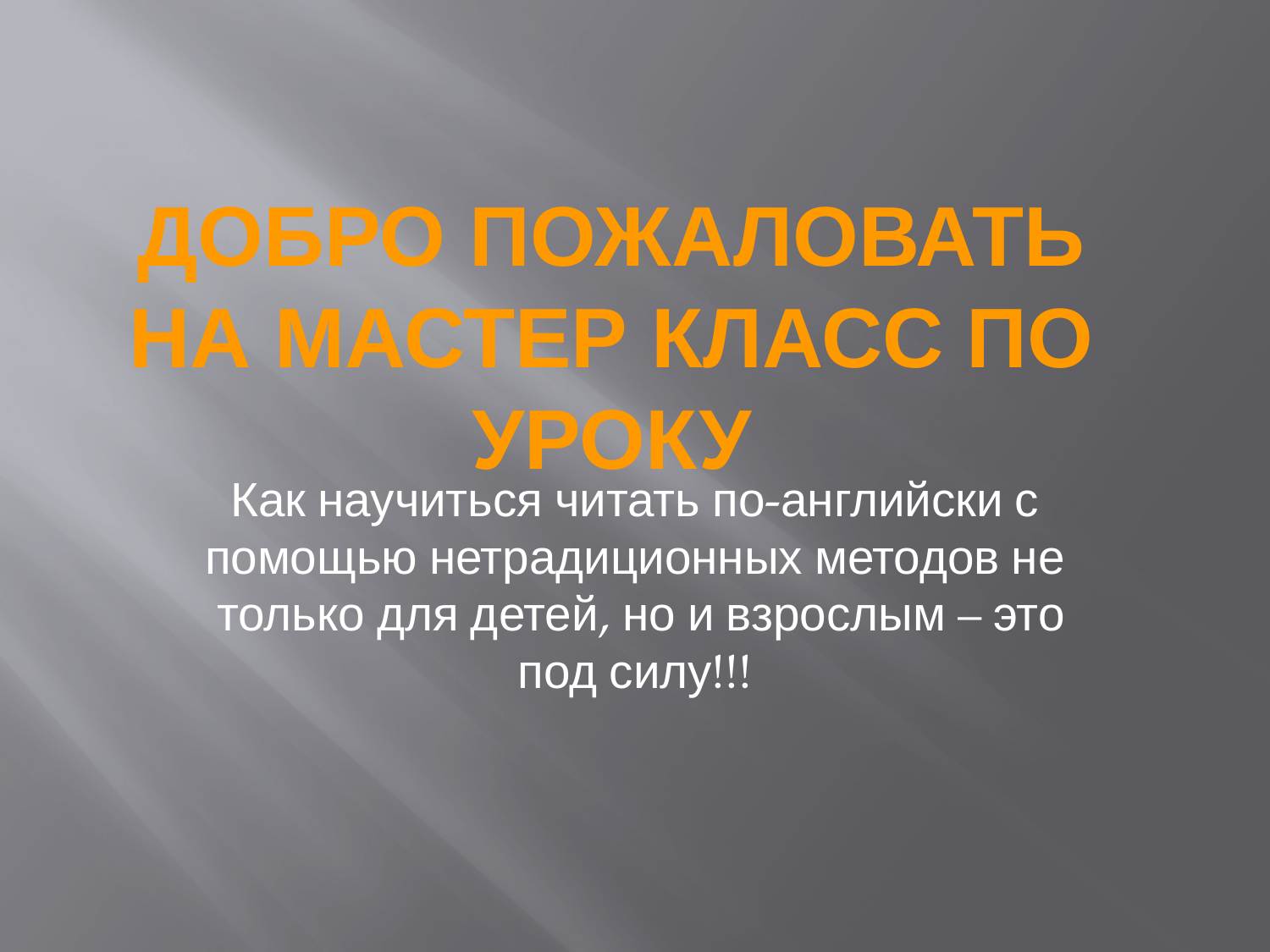

# Добро пожаловать на мастер класс по уроку
Как научиться читать по-английски с помощью нетрадиционных методов не  только для детей, но и взрослым – это под силу!!!